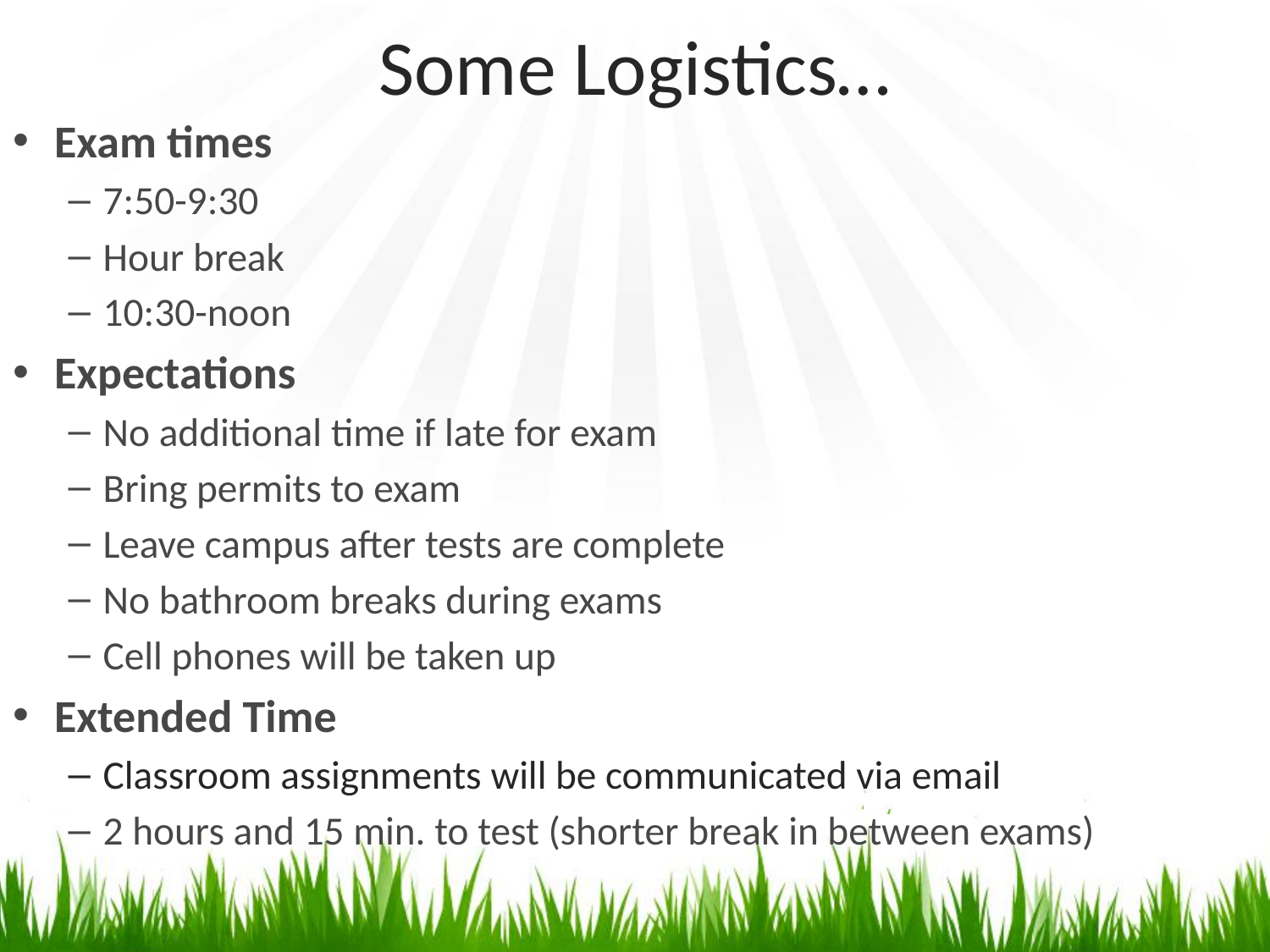

# Some Logistics…
Exam times
7:50-9:30
Hour break
10:30-noon
Expectations
No additional time if late for exam
Bring permits to exam
Leave campus after tests are complete
No bathroom breaks during exams
Cell phones will be taken up
Extended Time
Classroom assignments will be communicated via email
2 hours and 15 min. to test (shorter break in between exams)